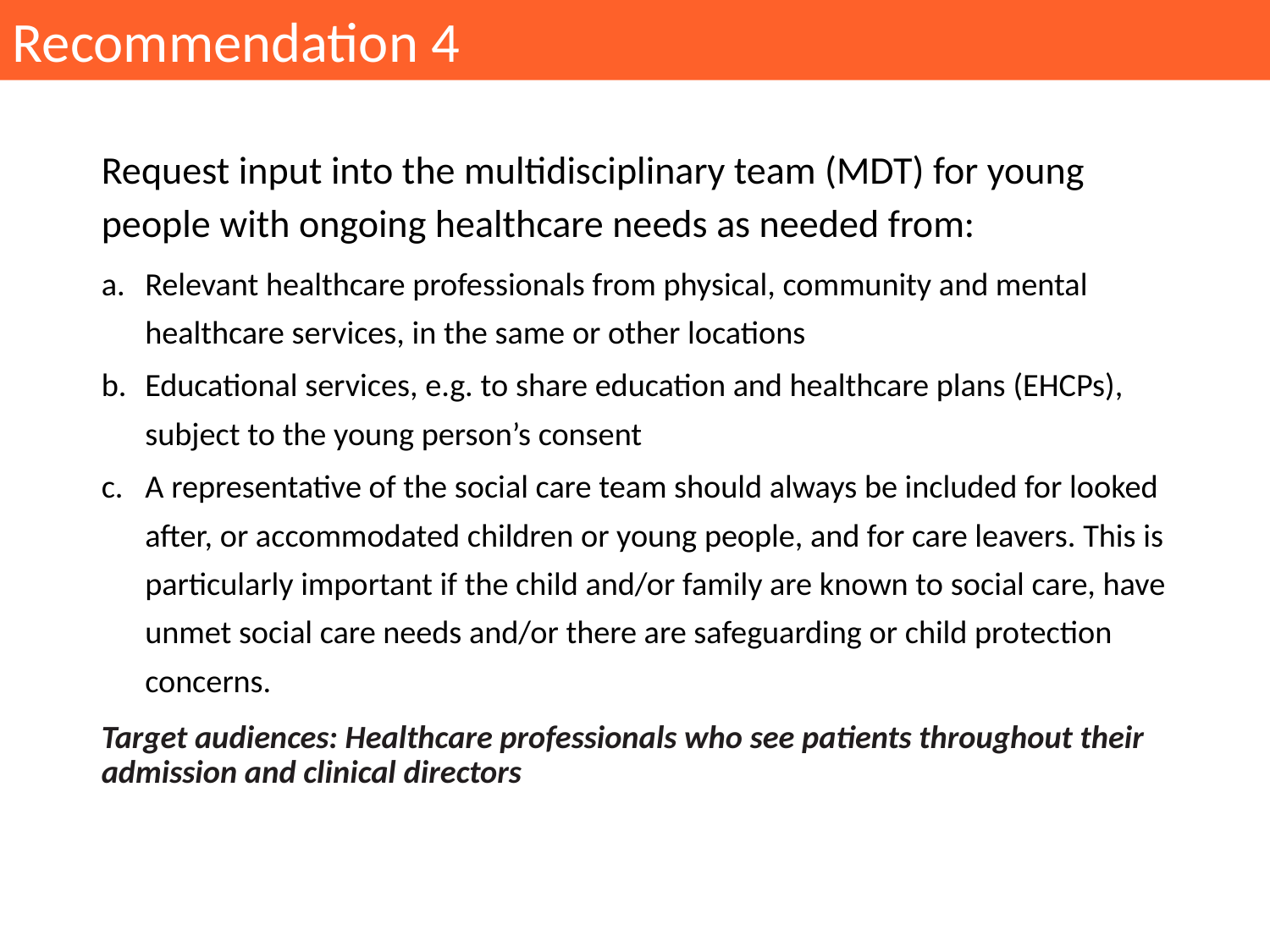

Recommendation 4
Request input into the multidisciplinary team (MDT) for young people with ongoing healthcare needs as needed from:
Relevant healthcare professionals from physical, community and mental healthcare services, in the same or other locations
Educational services, e.g. to share education and healthcare plans (EHCPs), subject to the young person’s consent
A representative of the social care team should always be included for looked after, or accommodated children or young people, and for care leavers. This is particularly important if the child and/or family are known to social care, have unmet social care needs and/or there are safeguarding or child protection concerns.

Target audiences: Healthcare professionals who see patients throughout their admission and clinical directors